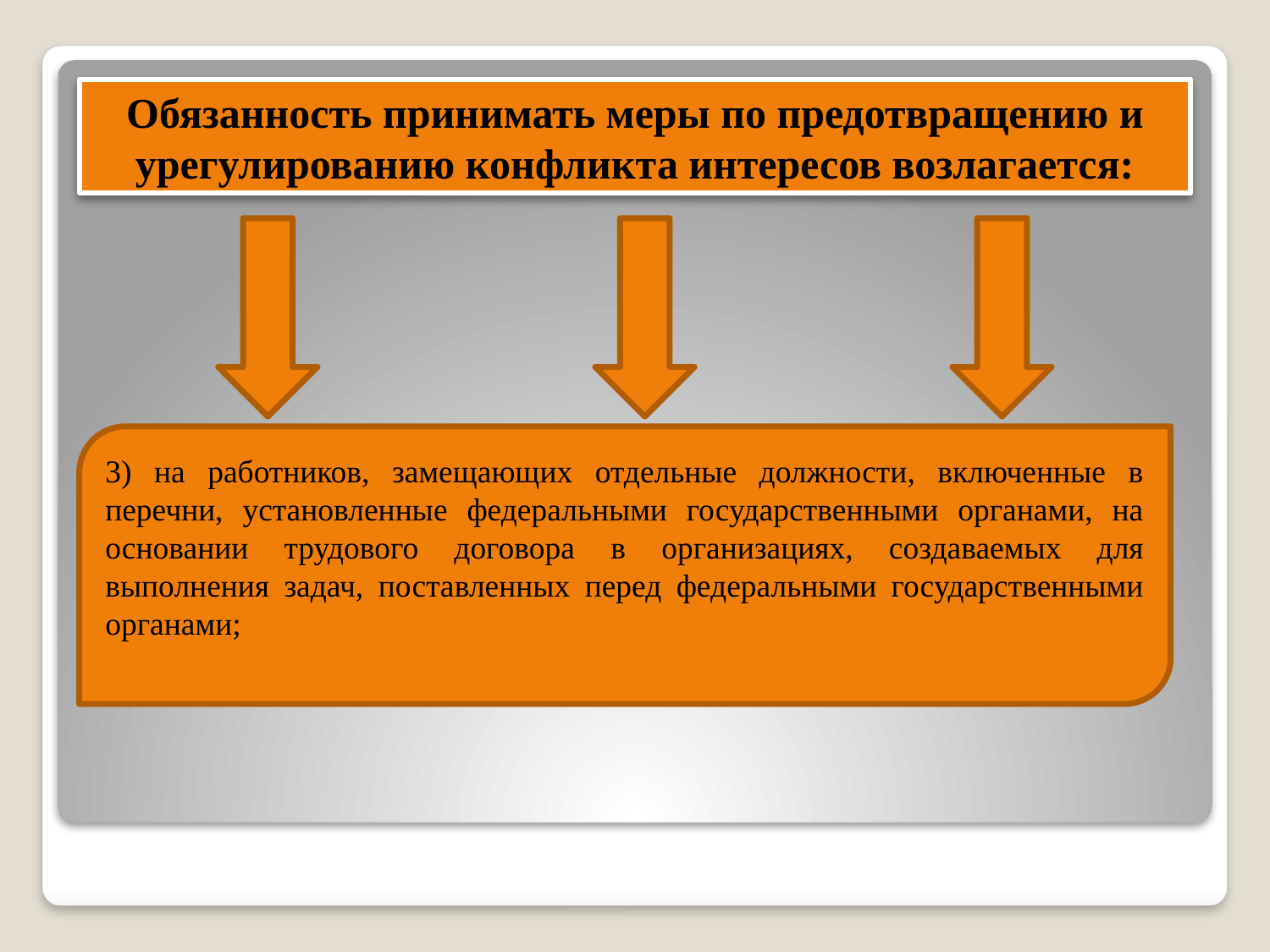

Обязанность принимать меры по предотвращению и урегулированию конфликта интересов возлагается:

3) на работников, замещающих отдельные должности, включенные в перечни, установленные федеральными государственными органами, на основании трудового договора в организациях, создаваемых для выполнения задач, поставленных перед федеральными государственными органами;